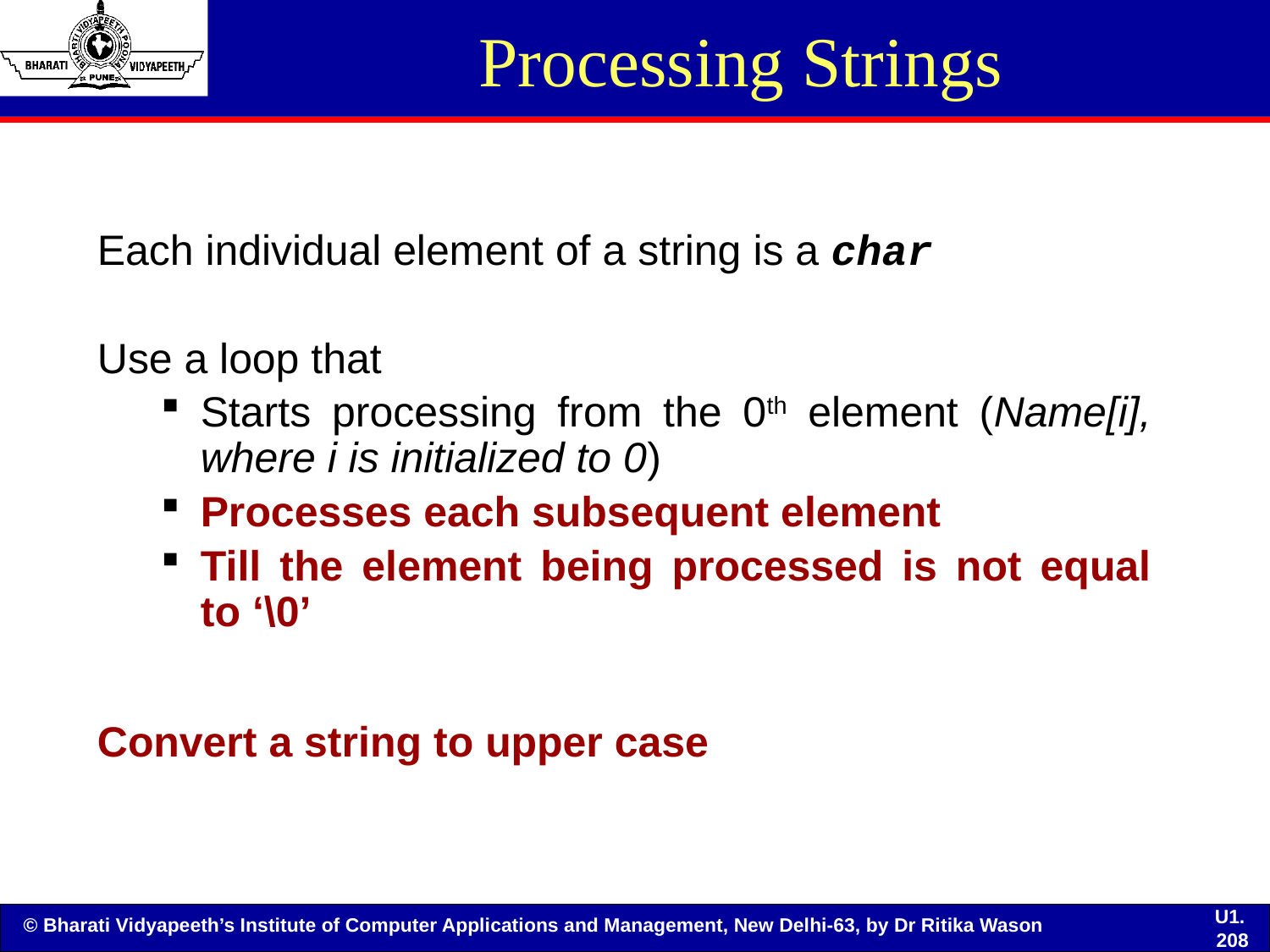

# Processing Strings
Each individual element of a string is a char

Use a loop that
Starts processing from the 0th element (Name[i], where i is initialized to 0)
Processes each subsequent element
Till the element being processed is not equal to ‘\0’

Convert a string to upper case